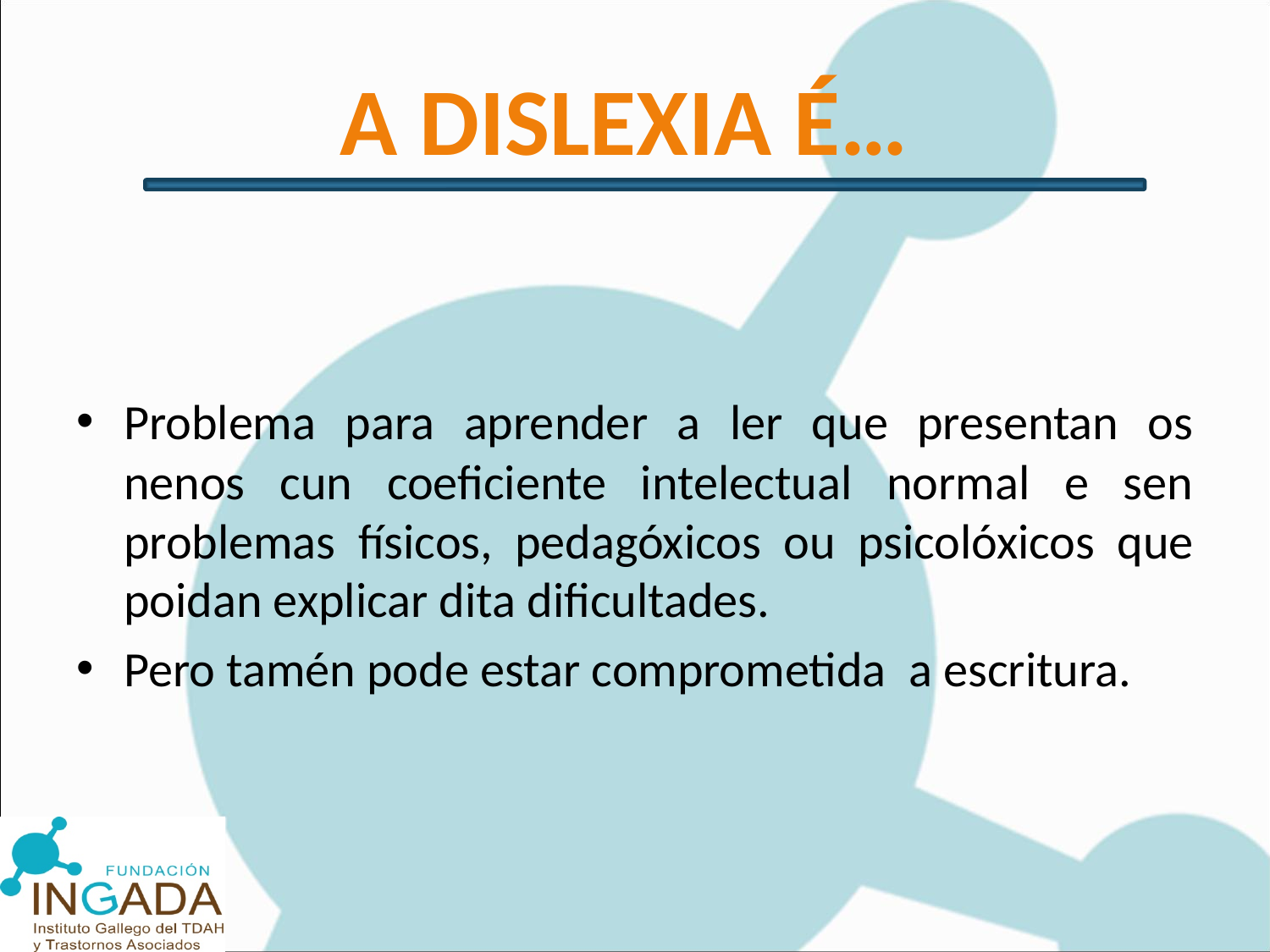

# A DISLEXIA É…

Problema para aprender a ler que presentan os nenos cun coeficiente intelectual normal e sen problemas físicos, pedagóxicos ou psicolóxicos que poidan explicar dita dificultades.
Pero tamén pode estar comprometida  a escritura.